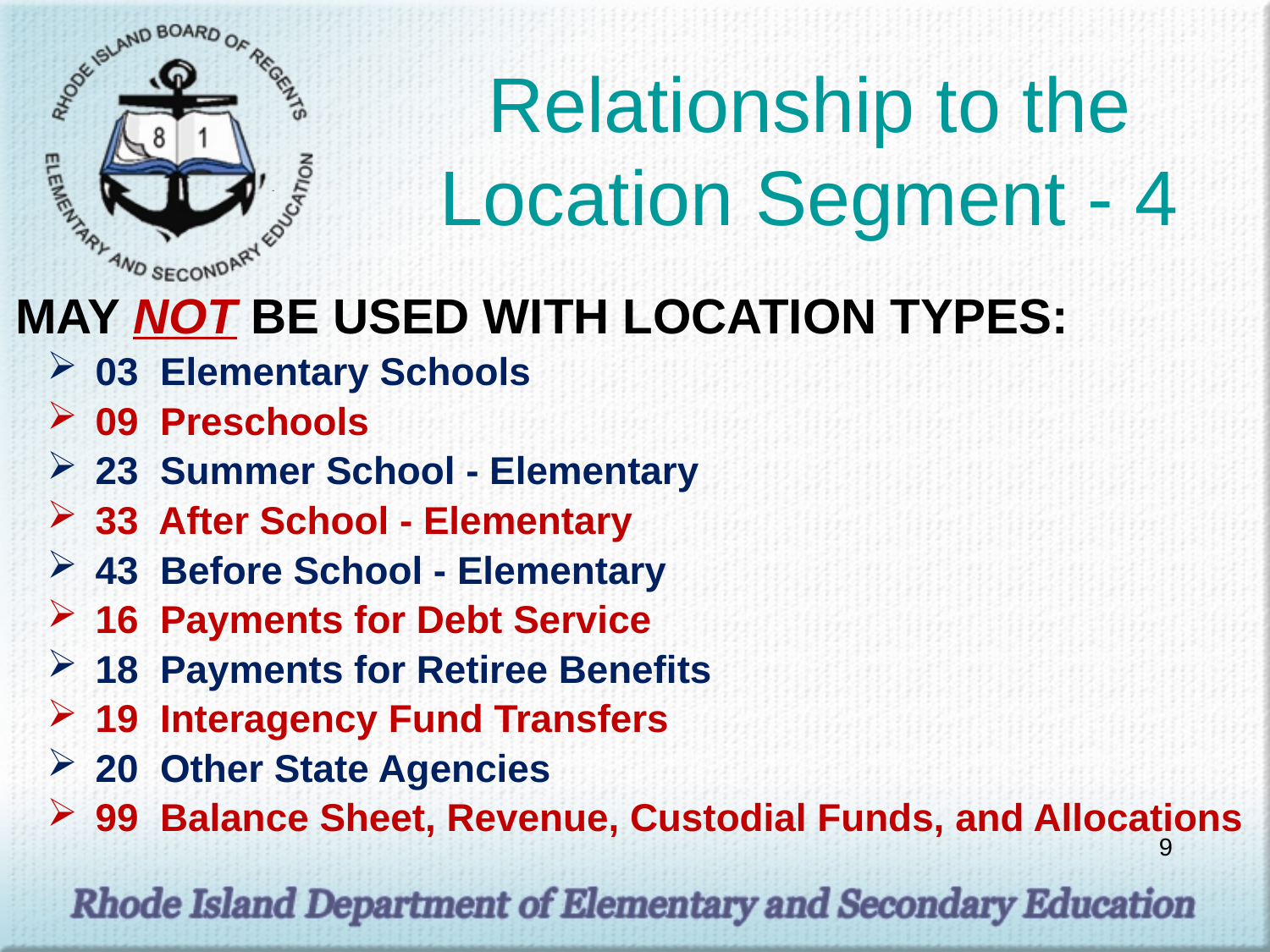

# Relationship to the Location Segment - 4
		 -

MAY NOT BE USED WITH LOCATION TYPES:
03  Elementary Schools
09  Preschools
23  Summer School - Elementary
33  After School - Elementary
43  Before School - Elementary
16  Payments for Debt Service
18  Payments for Retiree Benefits
19  Interagency Fund Transfers
20  Other State Agencies
99  Balance Sheet, Revenue, Custodial Funds, and Allocations

9